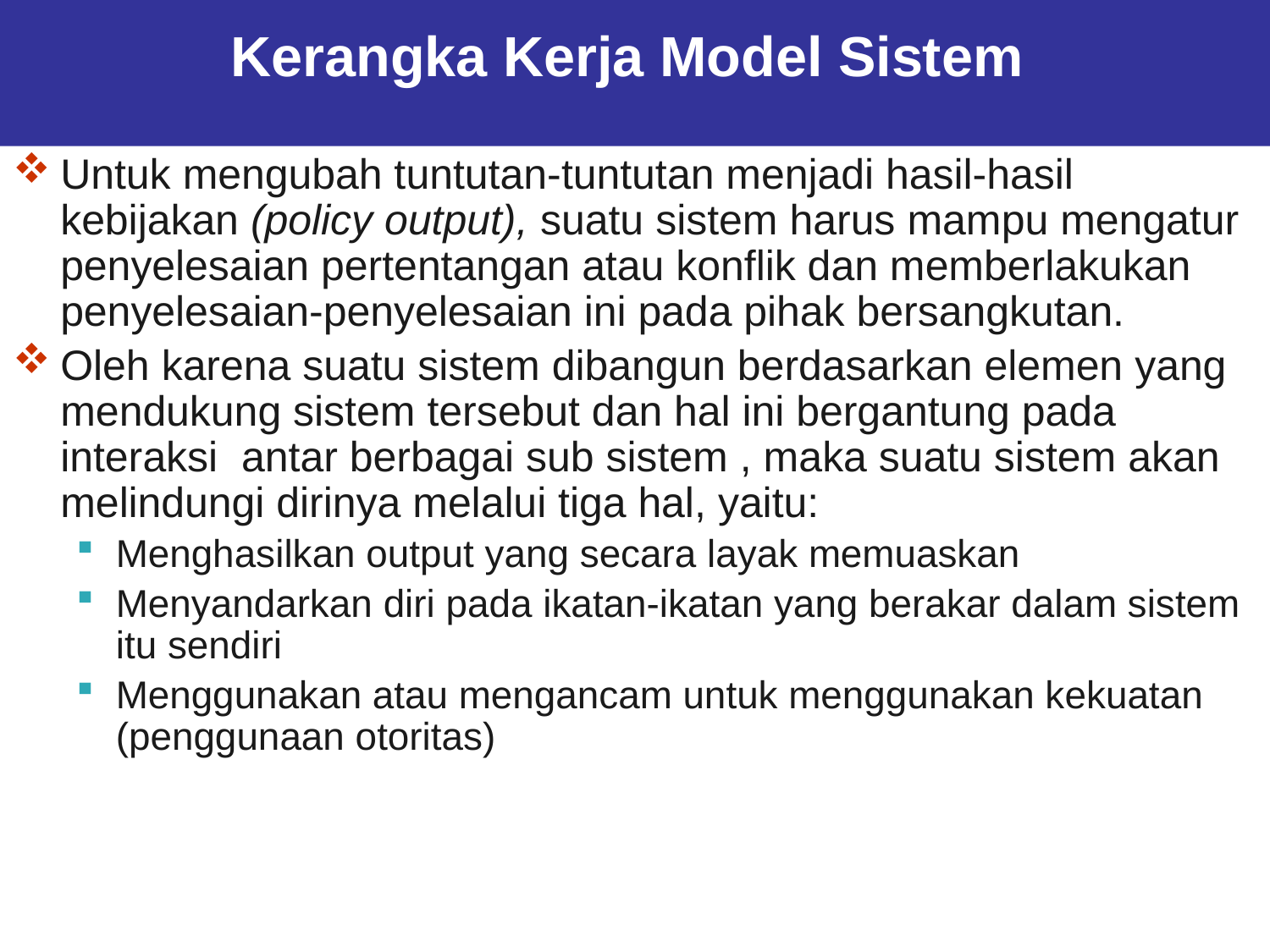

# Kerangka Kerja Model Sistem
Untuk mengubah tuntutan-tuntutan menjadi hasil-hasil kebijakan (policy output), suatu sistem harus mampu mengatur penyelesaian pertentangan atau konflik dan memberlakukan penyelesaian-penyelesaian ini pada pihak bersangkutan.
Oleh karena suatu sistem dibangun berdasarkan elemen yang mendukung sistem tersebut dan hal ini bergantung pada interaksi  antar berbagai sub sistem , maka suatu sistem akan melindungi dirinya melalui tiga hal, yaitu:
Menghasilkan output yang secara layak memuaskan
Menyandarkan diri pada ikatan-ikatan yang berakar dalam sistem itu sendiri
Menggunakan atau mengancam untuk menggunakan kekuatan (penggunaan otoritas)